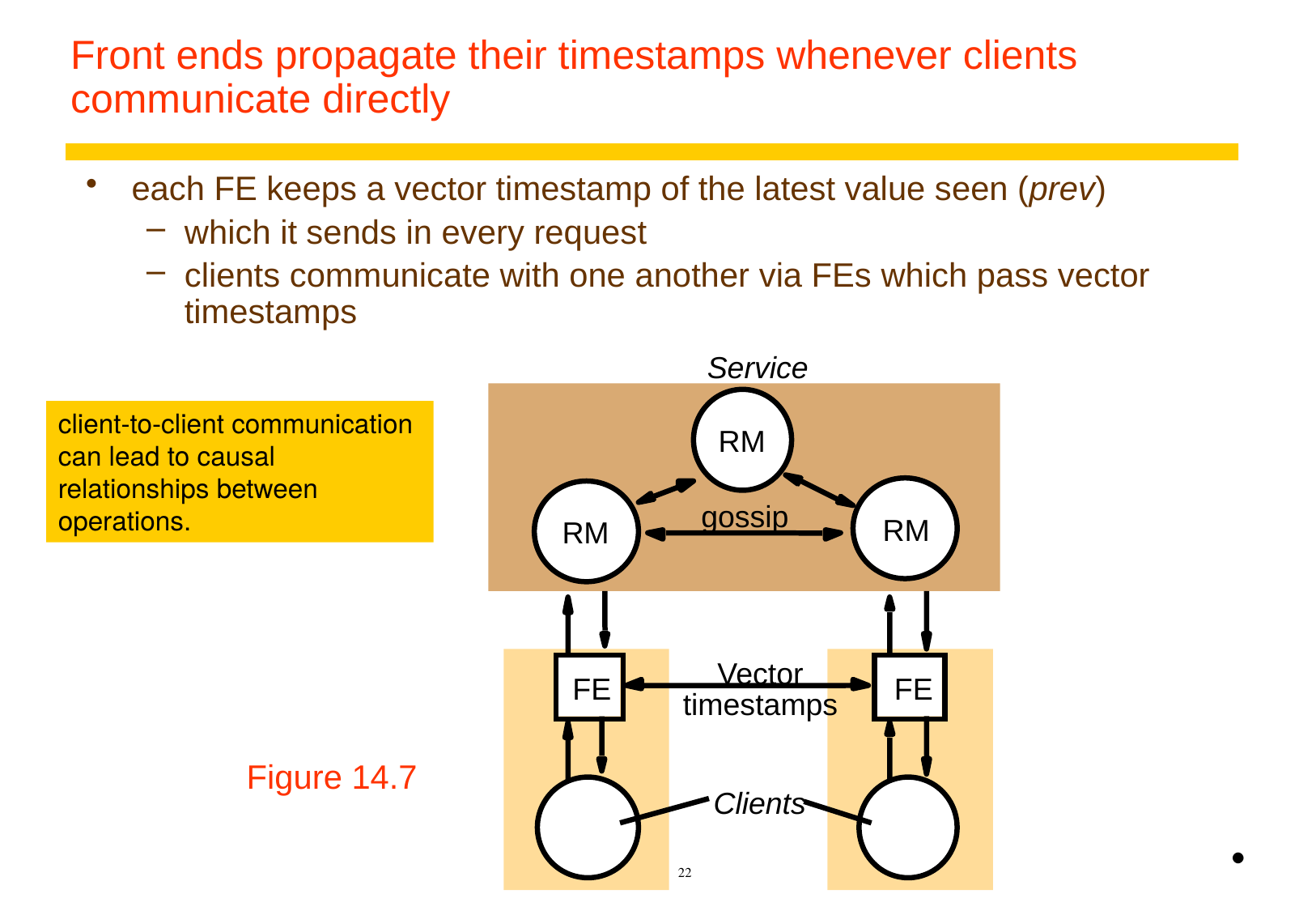

# Front ends propagate their timestamps whenever clients communicate directly
each FE keeps a vector timestamp of the latest value seen (prev)
which it sends in every request
clients communicate with one another via FEs which pass vector timestamps
Service

RM

gossip
RM
RM

Vector

FE
FE

timestamps

Clients

Figure 14.7
client-to-client communication can lead to causal relationships between operations.
•
22